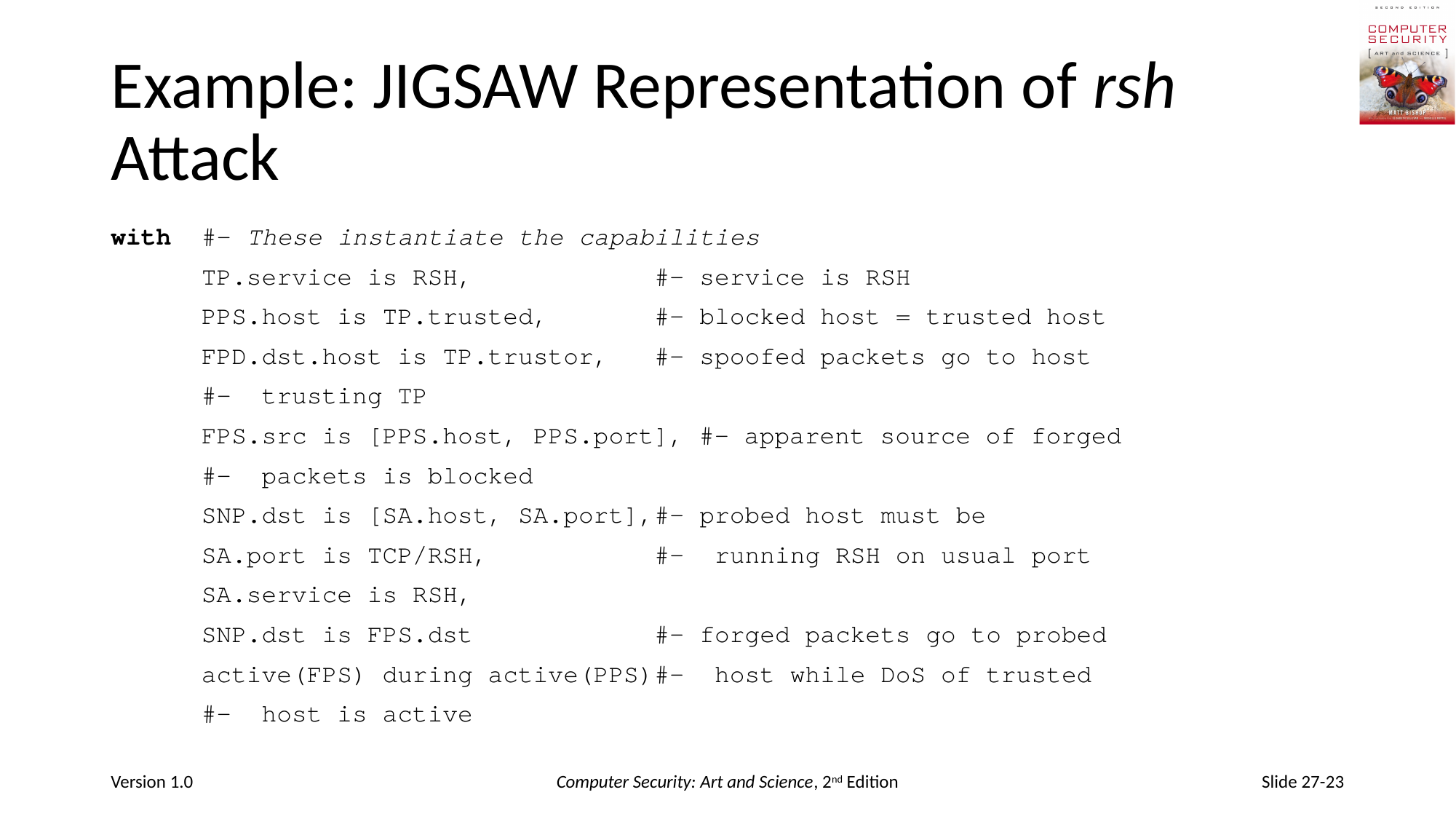

# Example: JIGSAW Representation of rsh Attack
with		#- These instantiate the capabilities
	TP.service is RSH,		#- service is RSH
	PPS.host is TP.trusted,		#- blocked host = trusted host
	FPD.dst.host is TP.trustor,	#- spoofed packets go to host
						#-  trusting TP
	FPS.src is [PPS.host, PPS.port], #- apparent source of forged
						#-  packets is blocked
	SNP.dst is [SA.host, SA.port],	#- probed host must be
	SA.port is TCP/RSH,		#-  running RSH on usual port
	SA.service is RSH,
	SNP.dst is FPS.dst			#- forged packets go to probed
	active(FPS) during active(PPS)	#-  host while DoS of trusted
						#-  host is active
Version 1.0
Computer Security: Art and Science, 2nd Edition
Slide 27-23